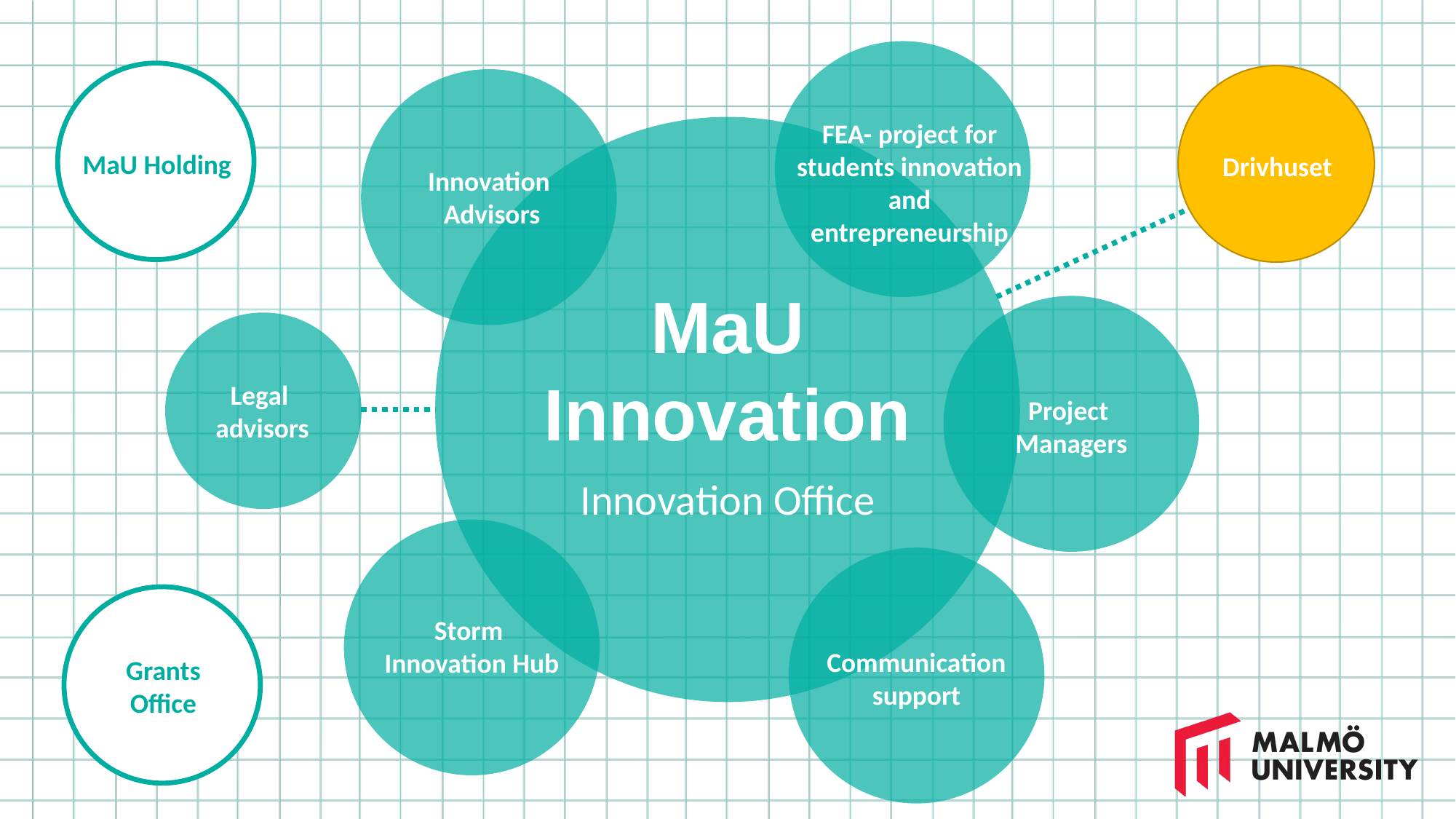

FEA- project for students innovation and entrepreneurship

MaU Holding
Drivhuset
Innovation
 Advisors
MaU
Innovation

Legal
advisors
Project
Managers
Innovation Office

Storm
Innovation Hub
Communication
support
Grants
Office